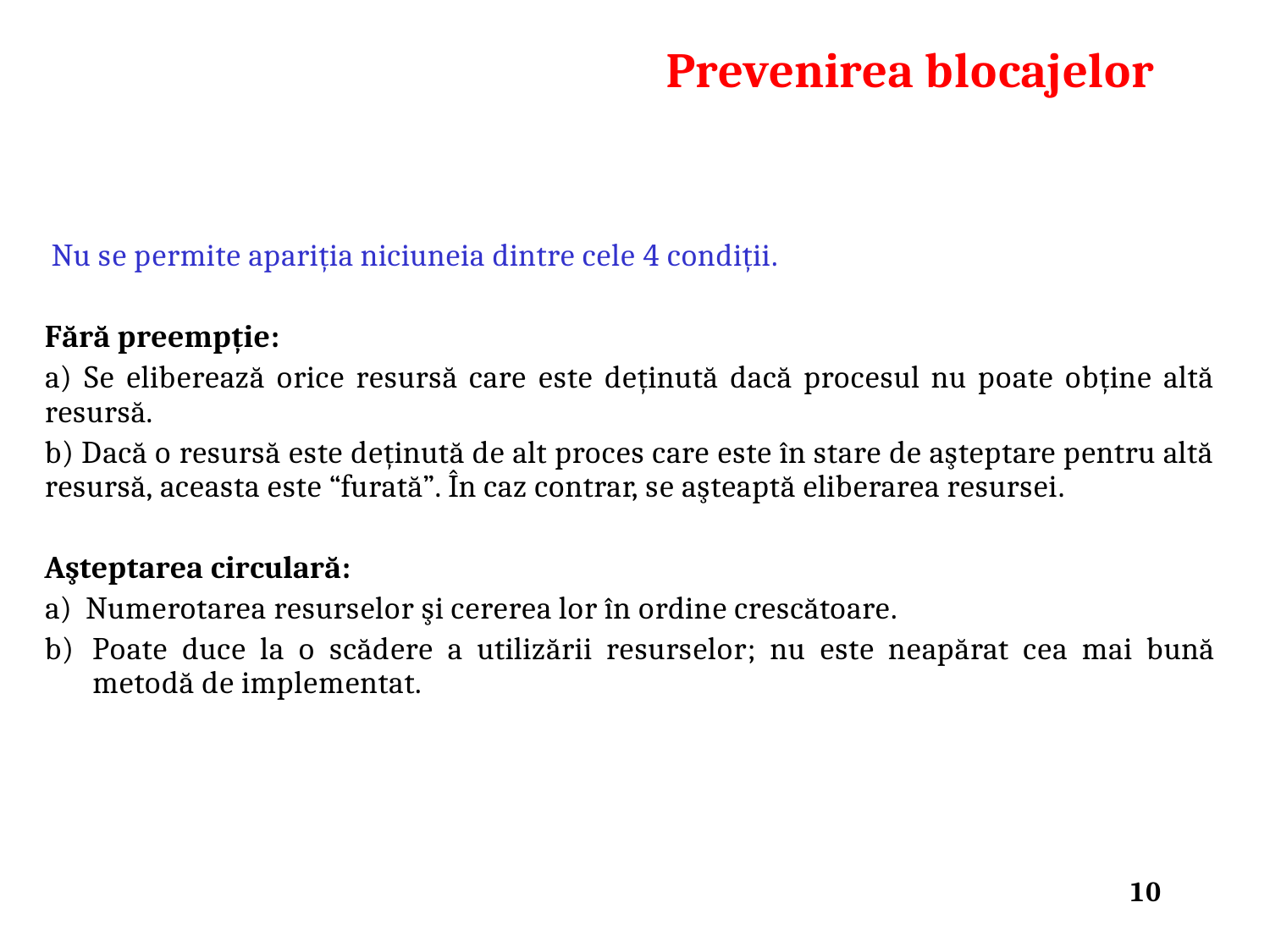

Prevenirea blocajelor
 Nu se permite apariţia niciuneia dintre cele 4 condiţii.

Fără preempţie:
a) Se eliberează orice resursă care este deţinută dacă procesul nu poate obţine altă resursă.
b) Dacă o resursă este deţinută de alt proces care este în stare de aşteptare pentru altă resursă, aceasta este “furată”. În caz contrar, se aşteaptă eliberarea resursei.

Aşteptarea circulară:
a)  Numerotarea resurselor şi cererea lor în ordine crescătoare.
Poate duce la o scădere a utilizării resurselor; nu este neapărat cea mai bună metodă de implementat.

10